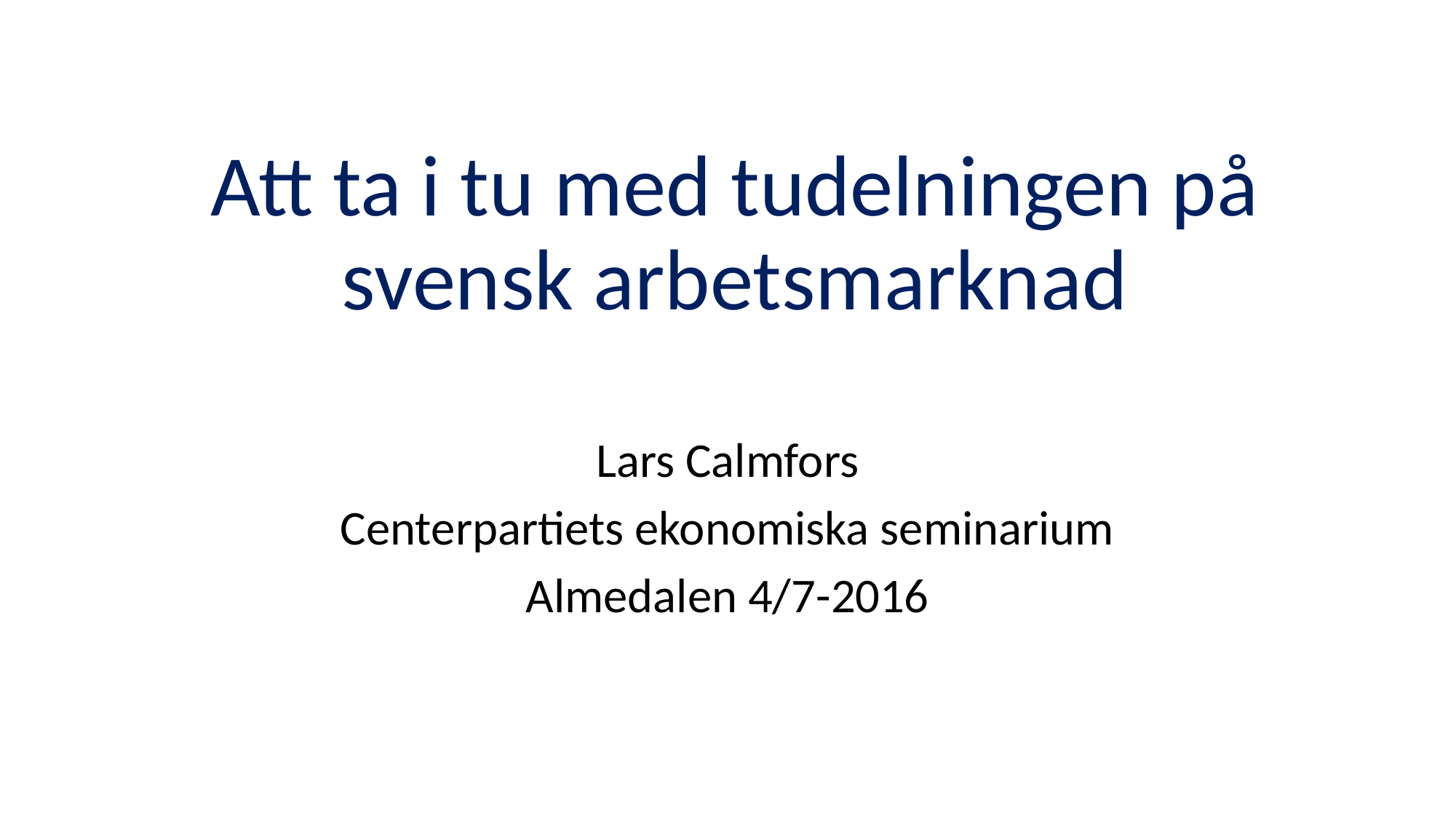

# Att ta i tu med tudelningen på svensk arbetsmarknad
Lars Calmfors
Centerpartiets ekonomiska seminarium
Almedalen 4/7-2016